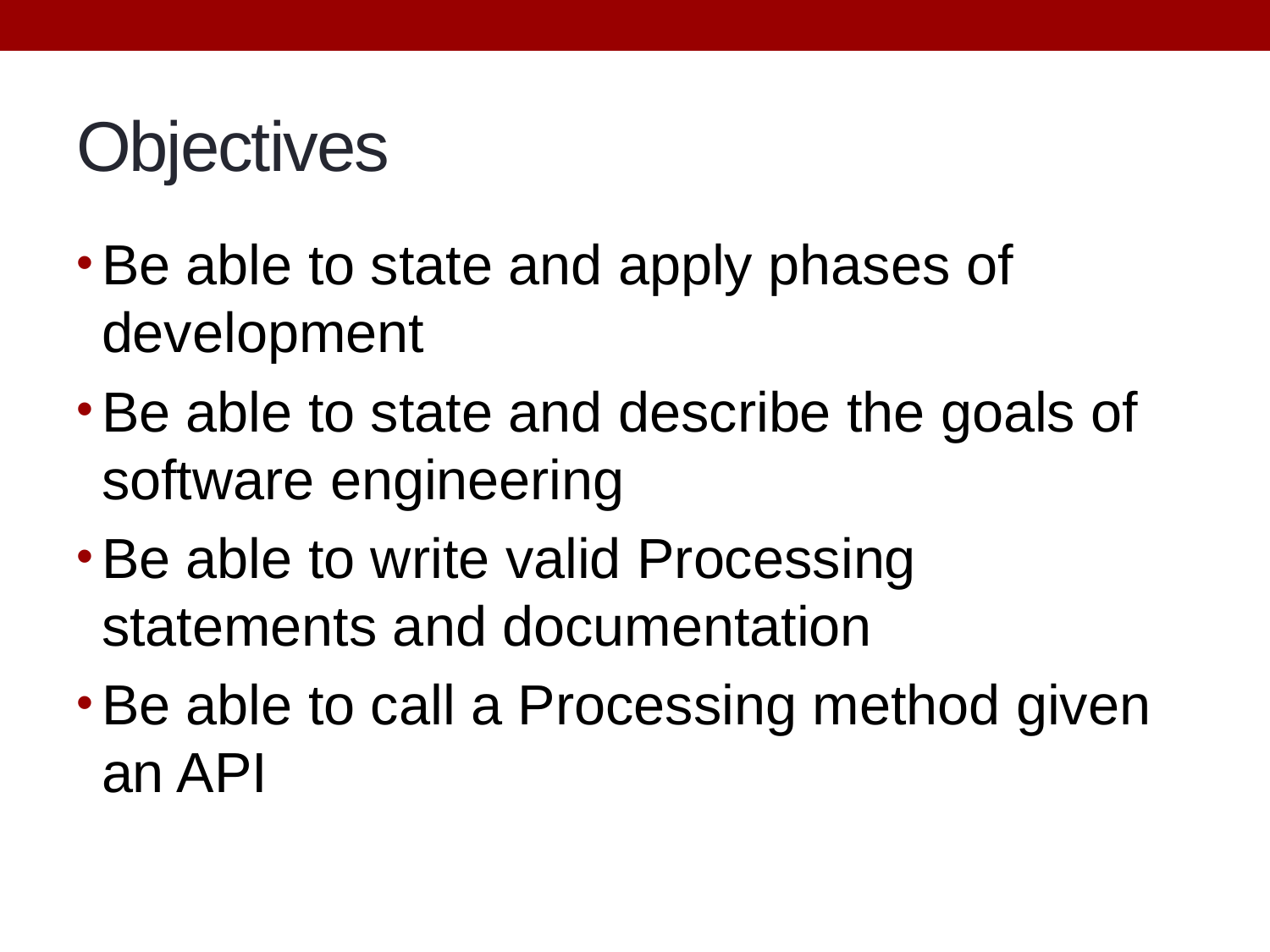

# Objectives
Be able to state and apply phases of development
Be able to state and describe the goals of software engineering
Be able to write valid Processing statements and documentation
Be able to call a Processing method given an API